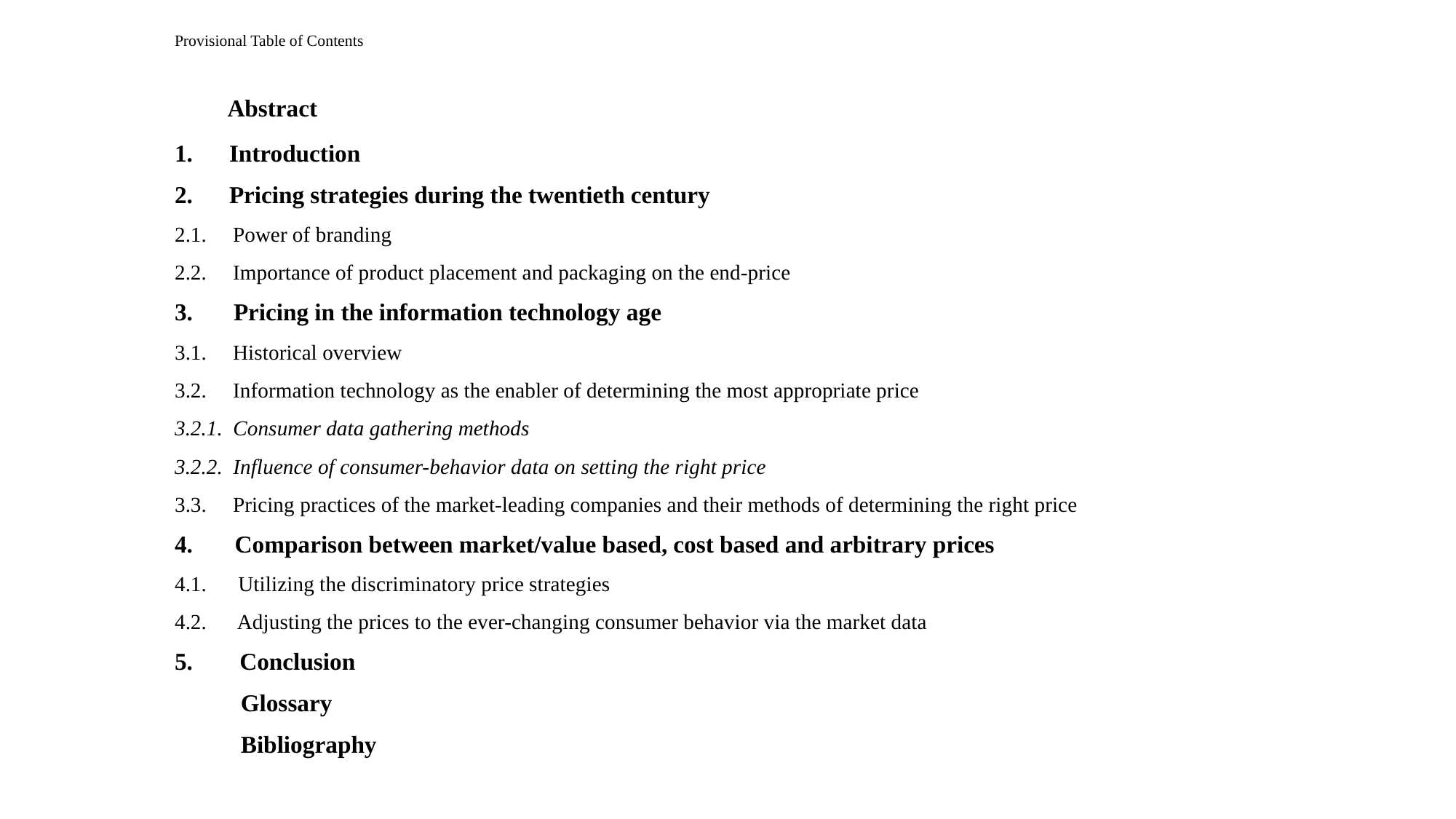

# Provisional Table of Contents
     Abstract
Introduction
Pricing strategies during the twentieth century
2.1.     Power of branding
2.2.     Importance of product placement and packaging on the end-price
   Pricing in the information technology age
3.1.     Historical overview
3.2.     Information technology as the enabler of determining the most appropriate price
3.2.1.  Consumer data gathering methods
3.2.2.  Influence of consumer-behavior data on setting the right price
3.3.     Pricing practices of the market-leading companies and their methods of determining the right price
4.       Comparison between market/value based, cost based and arbitrary prices
4.1.      Utilizing the discriminatory price strategies
4.2.      Adjusting the prices to the ever-changing consumer behavior via the market data
    Conclusion
           Glossary
           Bibliography